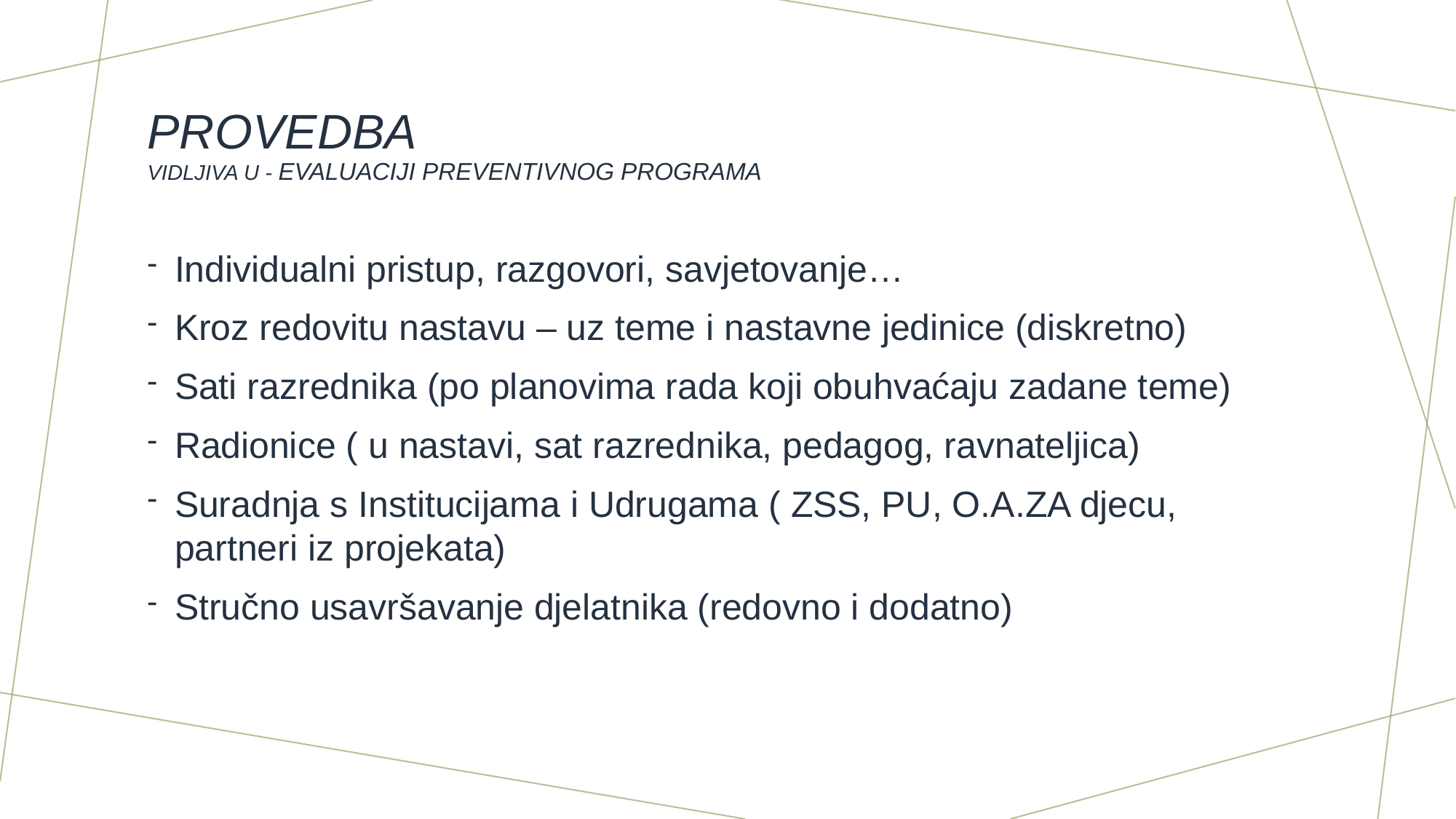

# Provedba vidljiva u - evaluaciji preventivnog programa
Individualni pristup, razgovori, savjetovanje…
Kroz redovitu nastavu – uz teme i nastavne jedinice (diskretno)
Sati razrednika (po planovima rada koji obuhvaćaju zadane teme)
Radionice ( u nastavi, sat razrednika, pedagog, ravnateljica)
Suradnja s Institucijama i Udrugama ( ZSS, PU, O.A.ZA djecu, partneri iz projekata)
Stručno usavršavanje djelatnika (redovno i dodatno)